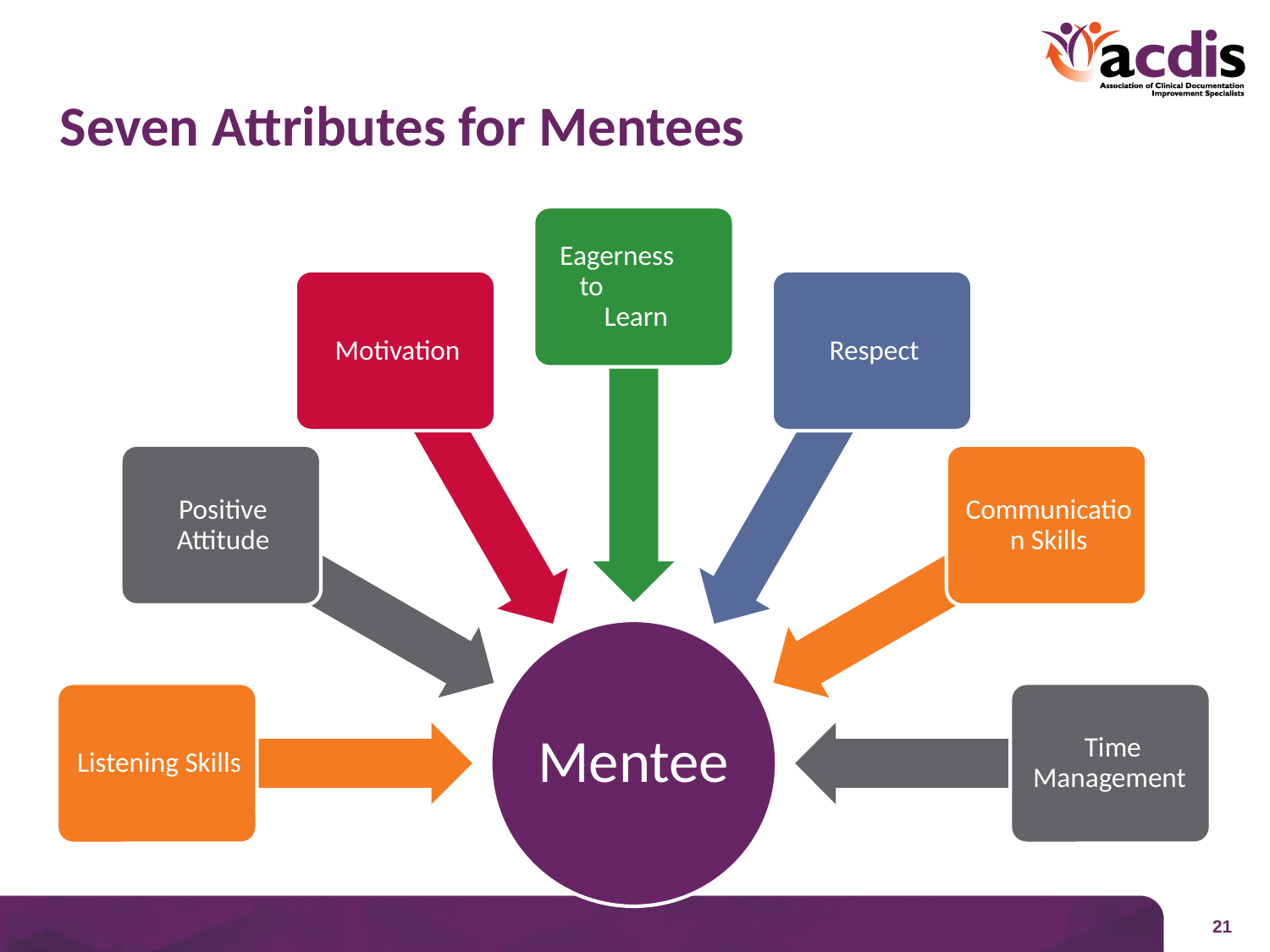

# Seven Attributes for Mentees
Mentee
Listening Skills
Positive Attitude
Motivation
Eagerness       to               Learn
Respect
Communication Skills
Time Management